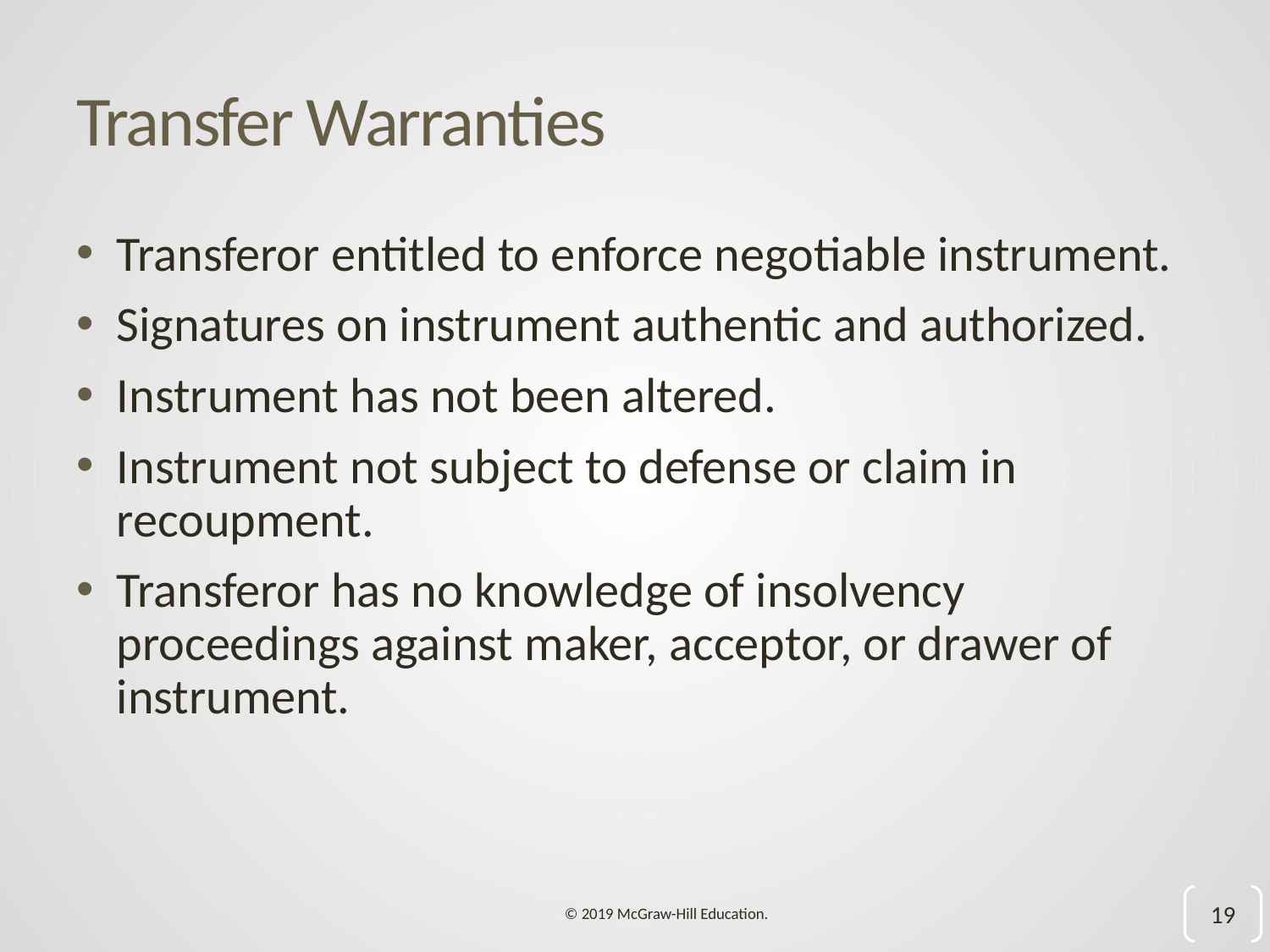

# Transfer Warranties
Transferor entitled to enforce negotiable instrument.
Signatures on instrument authentic and authorized.
Instrument has not been altered.
Instrument not subject to defense or claim in recoupment.
Transferor has no knowledge of insolvency proceedings against maker, acceptor, or drawer of instrument.
19